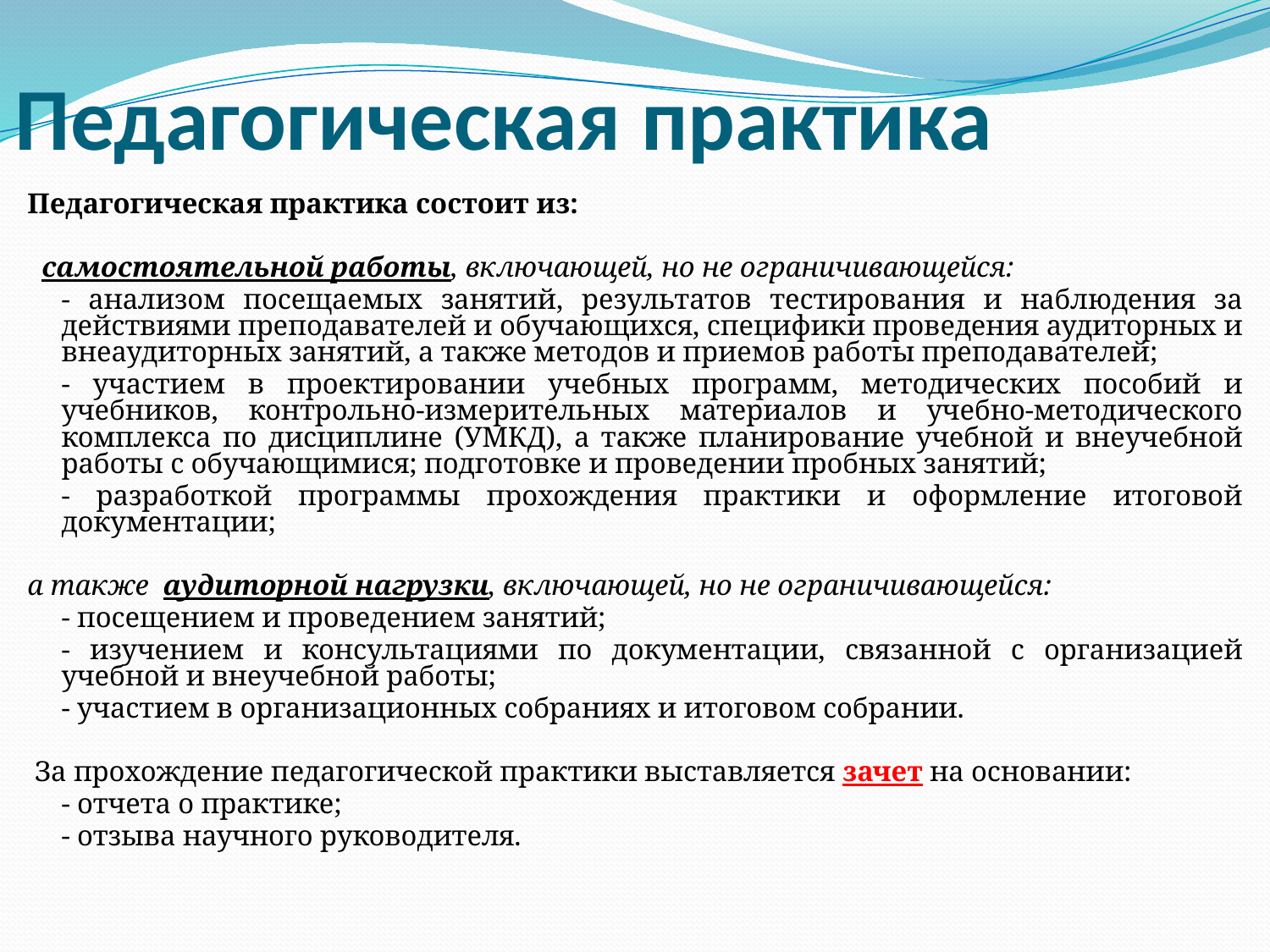

# Педагогическая практика
Педагогическая практика состоит из:

  самостоятельной работы, включающей, но не ограничивающейся:
	- анализом посещаемых занятий, результатов тестирования и наблюдения за действиями преподавателей и обучающихся, специфики проведения аудиторных и внеаудиторных занятий, а также методов и приемов работы преподавателей;
	- участием в проектировании учебных программ, методических пособий и учебников, контрольно-измерительных материалов и учебно-методического комплекса по дисциплине (УМКД), а также планирование учебной и внеучебной работы с обучающимися; подготовке и проведении пробных занятий;
	- разработкой программы прохождения практики и оформление итоговой документации;

а также  аудиторной нагрузки, включающей, но не ограничивающейся:
	- посещением и проведением занятий;
	- изучением и консультациями по документации, связанной с организацией учебной и внеучебной работы;
	- участием в организационных собраниях и итоговом собрании.

 За прохождение педагогической практики выставляется зачет на основании:
	- отчета о практике;
	- отзыва научного руководителя.